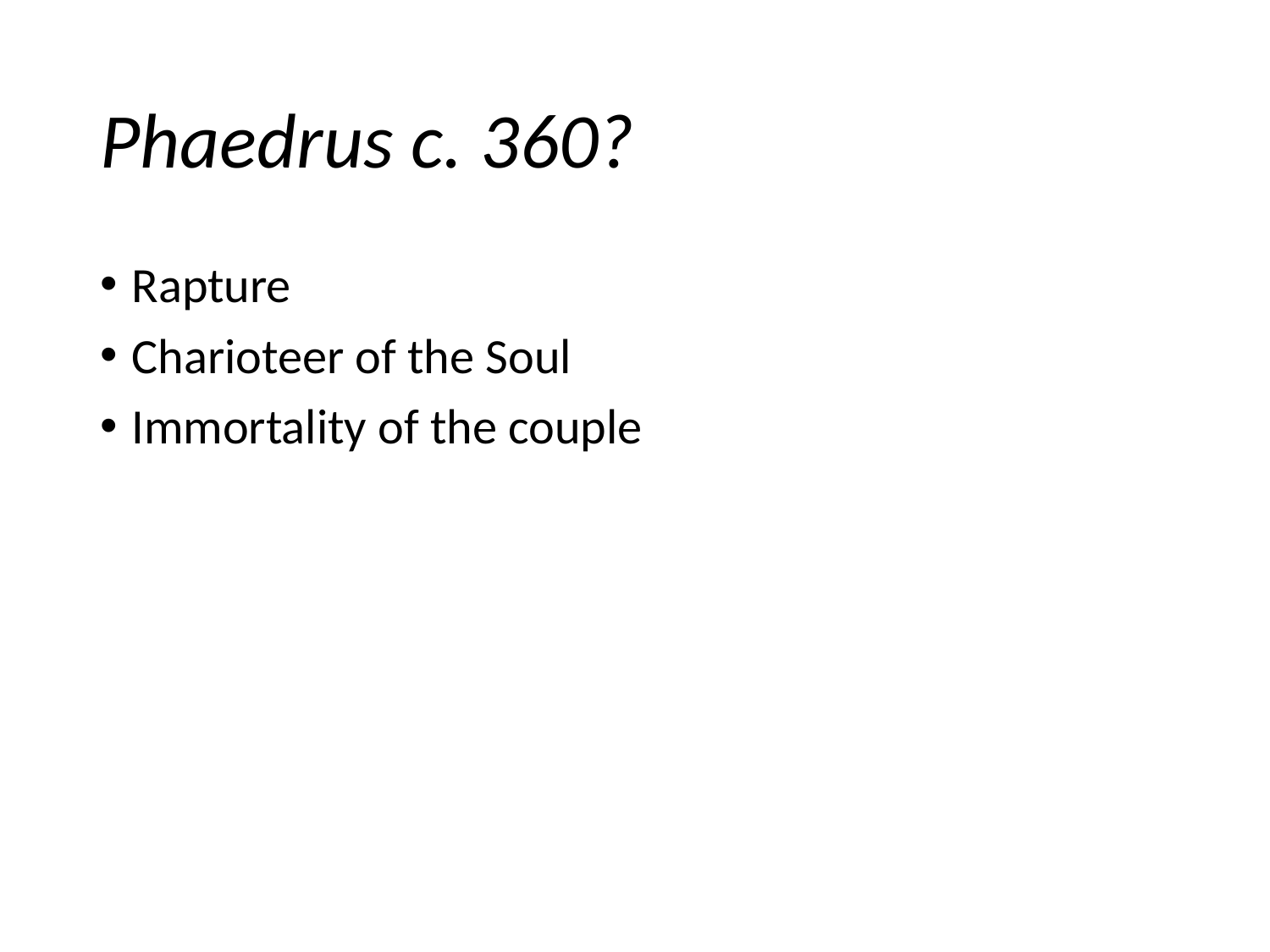

# Phaedrus c. 360?
Rapture
Charioteer of the Soul
Immortality of the couple